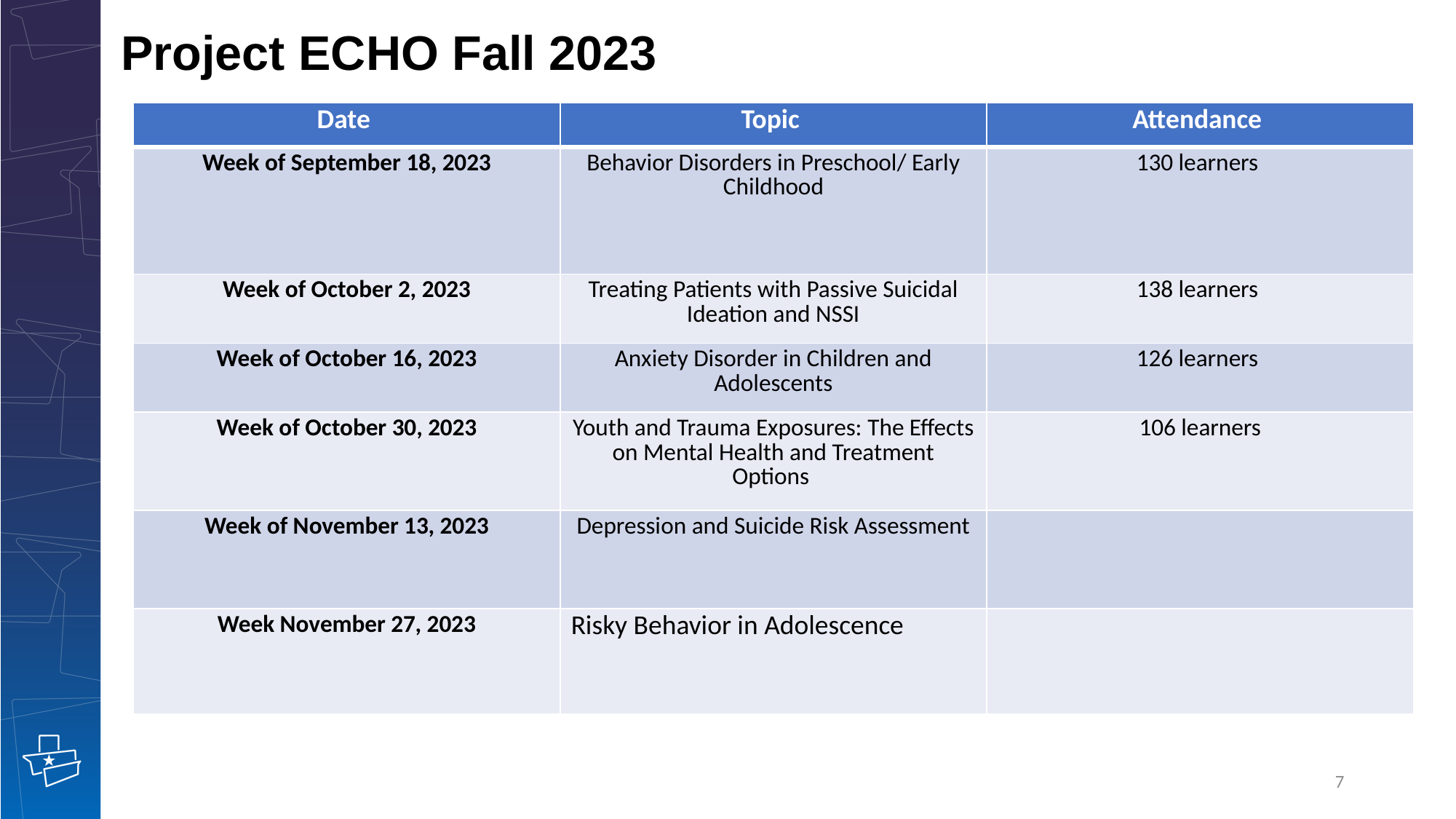

Project ECHO Fall 2023

| Date | Topic | Attendance |
| --- | --- | --- |
| Week of September 18, 2023 | Behavior Disorders in Preschool/ Early Childhood | 130 learners |
| Week of October 2, 2023 | Treating Patients with Passive Suicidal Ideation and NSSI | 138 learners |
| Week of October 16, 2023 | Anxiety Disorder in Children and Adolescents | 126 learners |
| Week of October 30, 2023 | Youth and Trauma Exposures: The Effects on Mental Health and Treatment Options | 106 learners |
| Week of November 13, 2023 | Depression and Suicide Risk Assessment |  |
| Week November 27, 2023 | Risky Behavior in Adolescence |  |
7